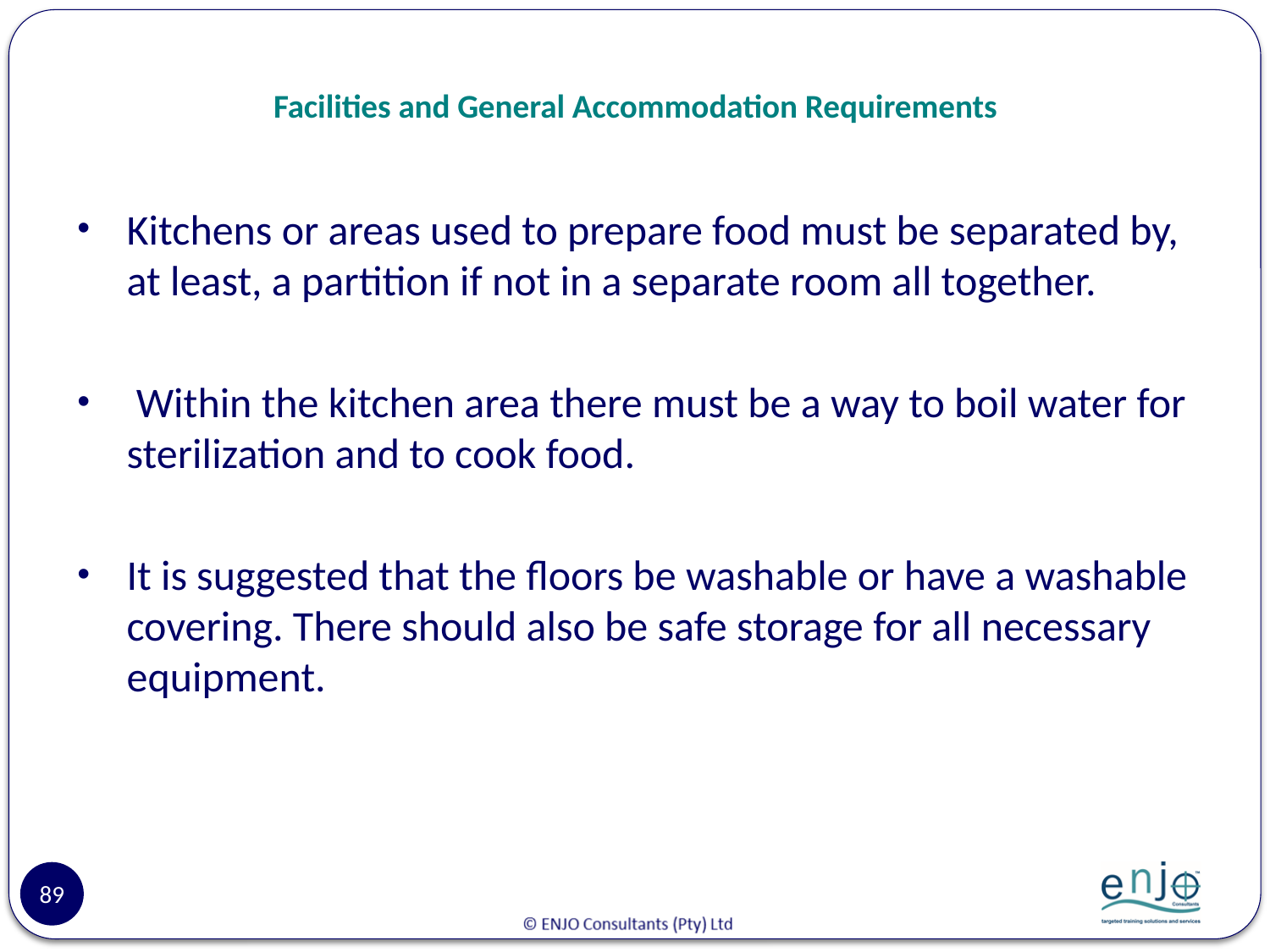

# Facilities and General Accommodation Requirements
Kitchens or areas used to prepare food must be separated by, at least, a partition if not in a separate room all together.

 Within the kitchen area there must be a way to boil water for sterilization and to cook food.

It is suggested that the floors be washable or have a washable covering. There should also be safe storage for all necessary equipment.

89